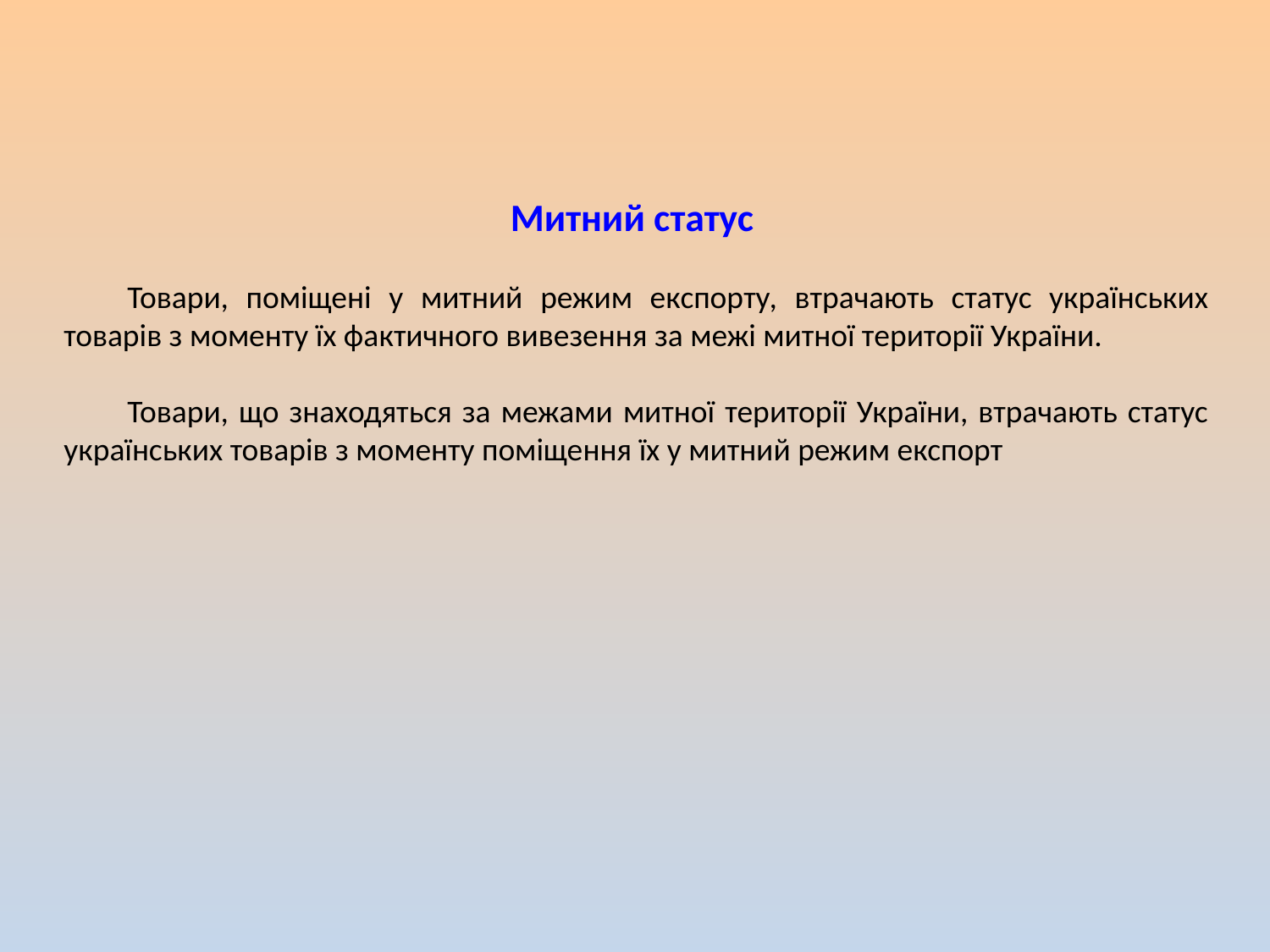

Митний статус

Товари, поміщені у митний режим експорту, втрачають статус українських товарів з моменту їх фактичного вивезення за межі митної території України.

Товари, що знаходяться за межами митної території України, втрачають статус українських товарів з моменту поміщення їх у митний режим експорт